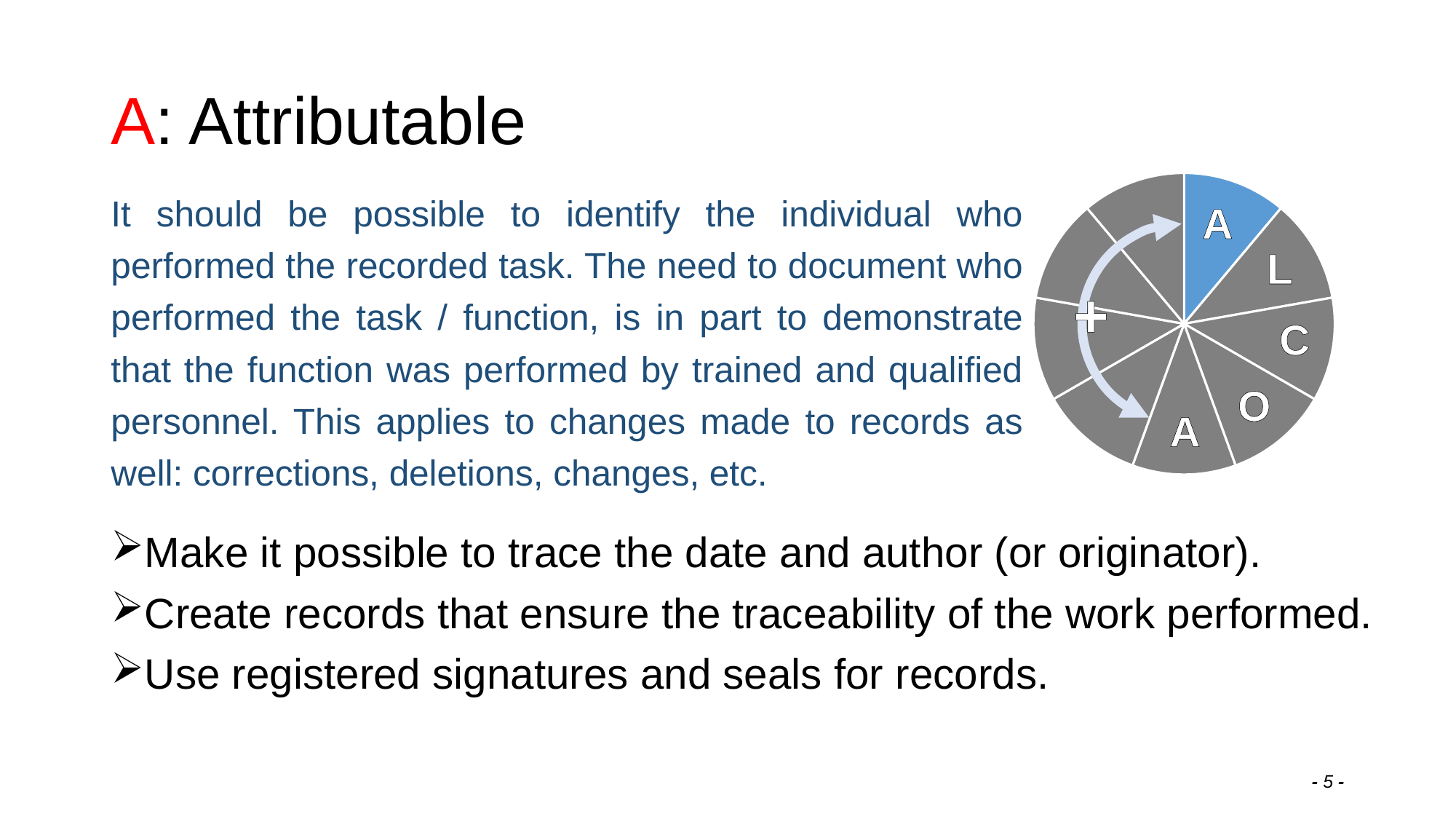

# A: Attributable

### Chart

| Category | Column 1 |
|---|---|
| Attributable | 0.1111111111111111 |
| Legible | 0.1111111111111111 |
| Contemporaneous | 0.1111111111111111 |
| Original | 0.1111111111111111 |
| Accurate | 0.1111111111111111 |
| Complete | 0.1111111111111111 |
| Consistent | 0.1111111111111111 |
| Enduring | 0.1111111111111111 |
| Available | 0.1111111111111111 |
A

L
+
C
O
A
It should be possible to identify the individual who performed the recorded task. The need to document who performed the task / function, is in part to demonstrate that the function was performed by trained and qualified personnel. This applies to changes made to records as well: corrections, deletions, changes, etc.
Make it possible to trace the date and author (or originator).
Create records that ensure the traceability of the work performed.
Use registered signatures and seals for records.

- 5 -